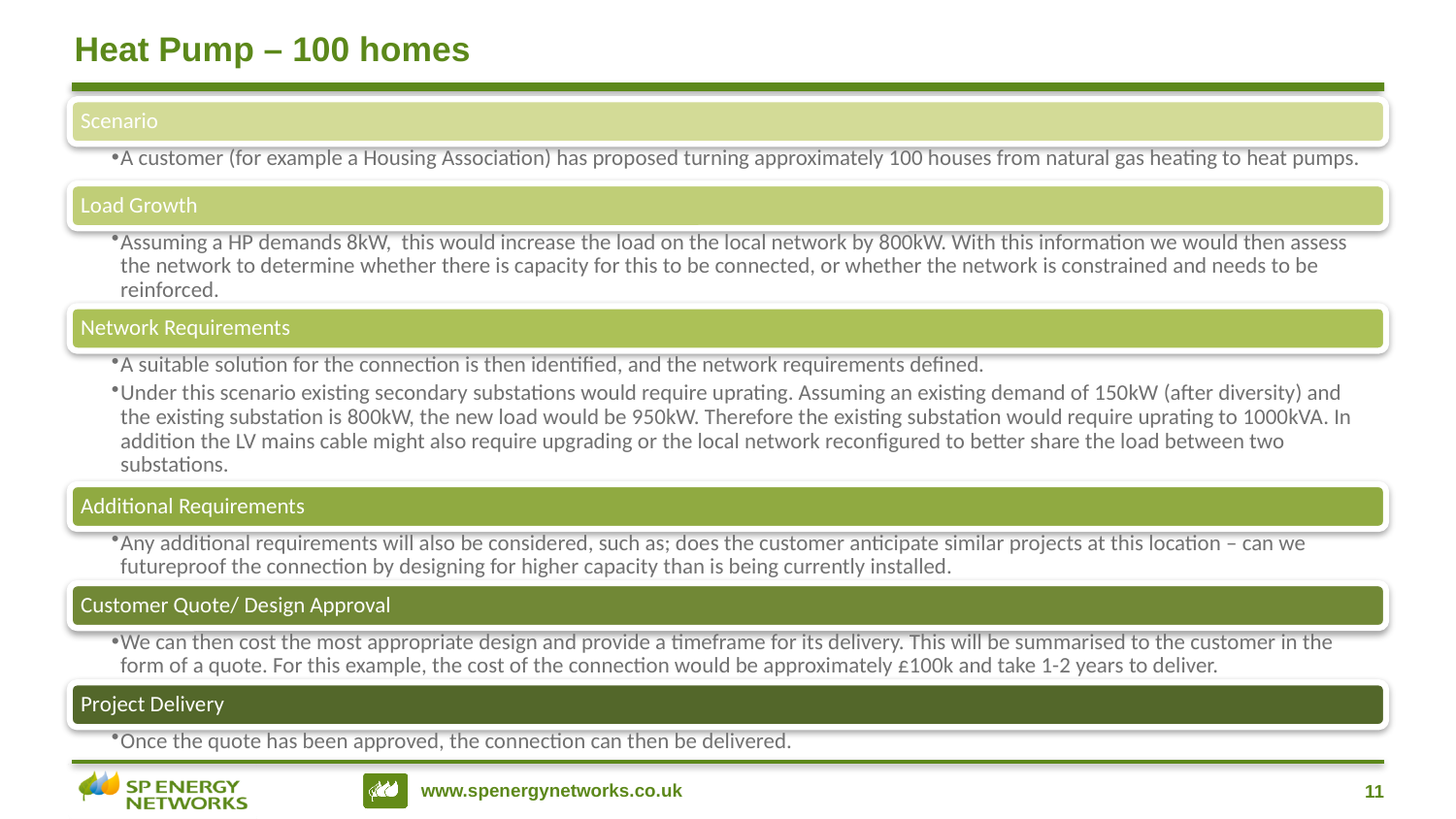

Heat Pump – 100 homes
#
Scenario
A customer (for example a Housing Association) has proposed turning approximately 100 houses from natural gas heating to heat pumps.
Load Growth
Assuming a HP demands 8kW,  this would increase the load on the local network by 800kW. With this information we would then assess the network to determine whether there is capacity for this to be connected, or whether the network is constrained and needs to be reinforced.
Network Requirements
A suitable solution for the connection is then identified, and the network requirements defined.
Under this scenario existing secondary substations would require uprating. Assuming an existing demand of 150kW (after diversity) and the existing substation is 800kW, the new load would be 950kW. Therefore the existing substation would require uprating to 1000kVA. In addition the LV mains cable might also require upgrading or the local network reconfigured to better share the load between two substations.
Additional Requirements
Any additional requirements will also be considered, such as; does the customer anticipate similar projects at this location – can we futureproof the connection by designing for higher capacity than is being currently installed.
Customer Quote/ Design Approval
We can then cost the most appropriate design and provide a timeframe for its delivery. This will be summarised to the customer in the form of a quote. For this example, the cost of the connection would be approximately £100k and take 1-2 years to deliver.
Project Delivery
Once the quote has been approved, the connection can then be delivered.